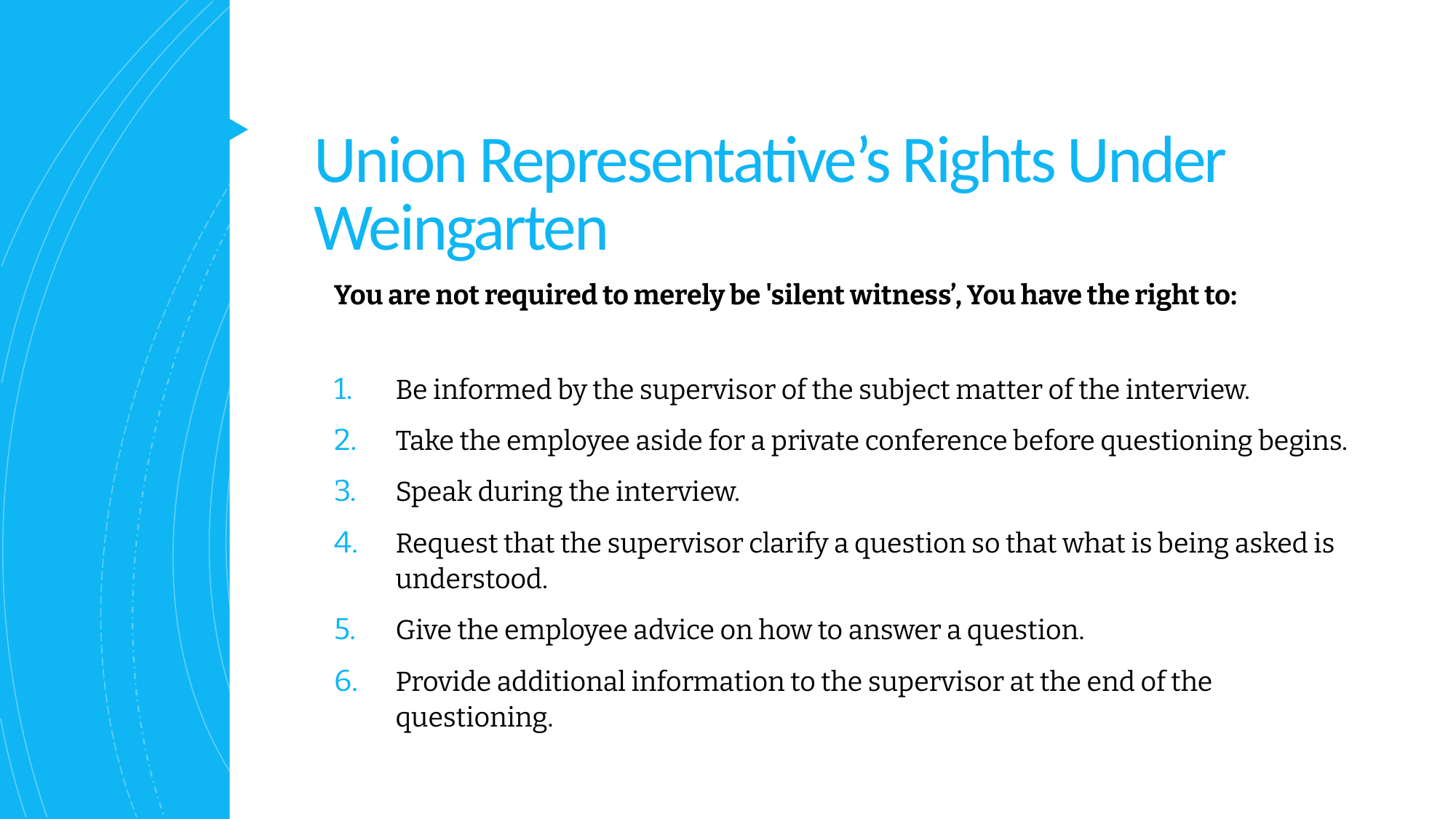

# Union Representative’s Rights Under Weingarten

You are not required to merely be 'silent witness’, You have the right to:

Be informed by the supervisor of the subject matter of the interview.
Take the employee aside for a private conference before questioning begins.
Speak during the interview.
Request that the supervisor clarify a question so that what is being asked is understood.
Give the employee advice on how to answer a question.
Provide additional information to the supervisor at the end of the questioning.